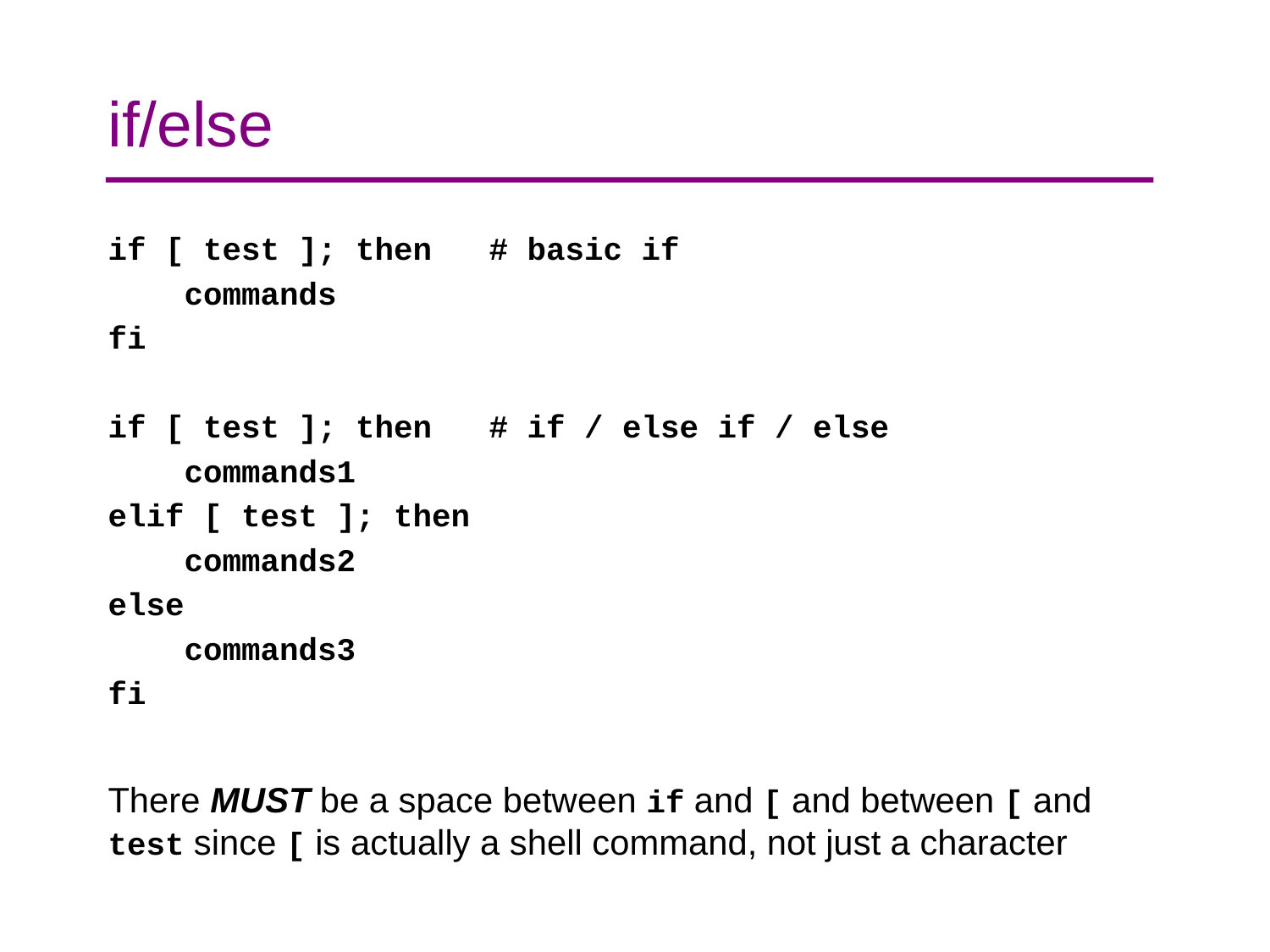

# if/else
if [ test ]; then   # basic if
    commands
fi

if [ test ]; then   # if / else if / else
    commands1
elif [ test ]; then
    commands2
else
    commands3
fi

There MUST be a space between if and [ and between [ and test since [ is actually a shell command, not just a character